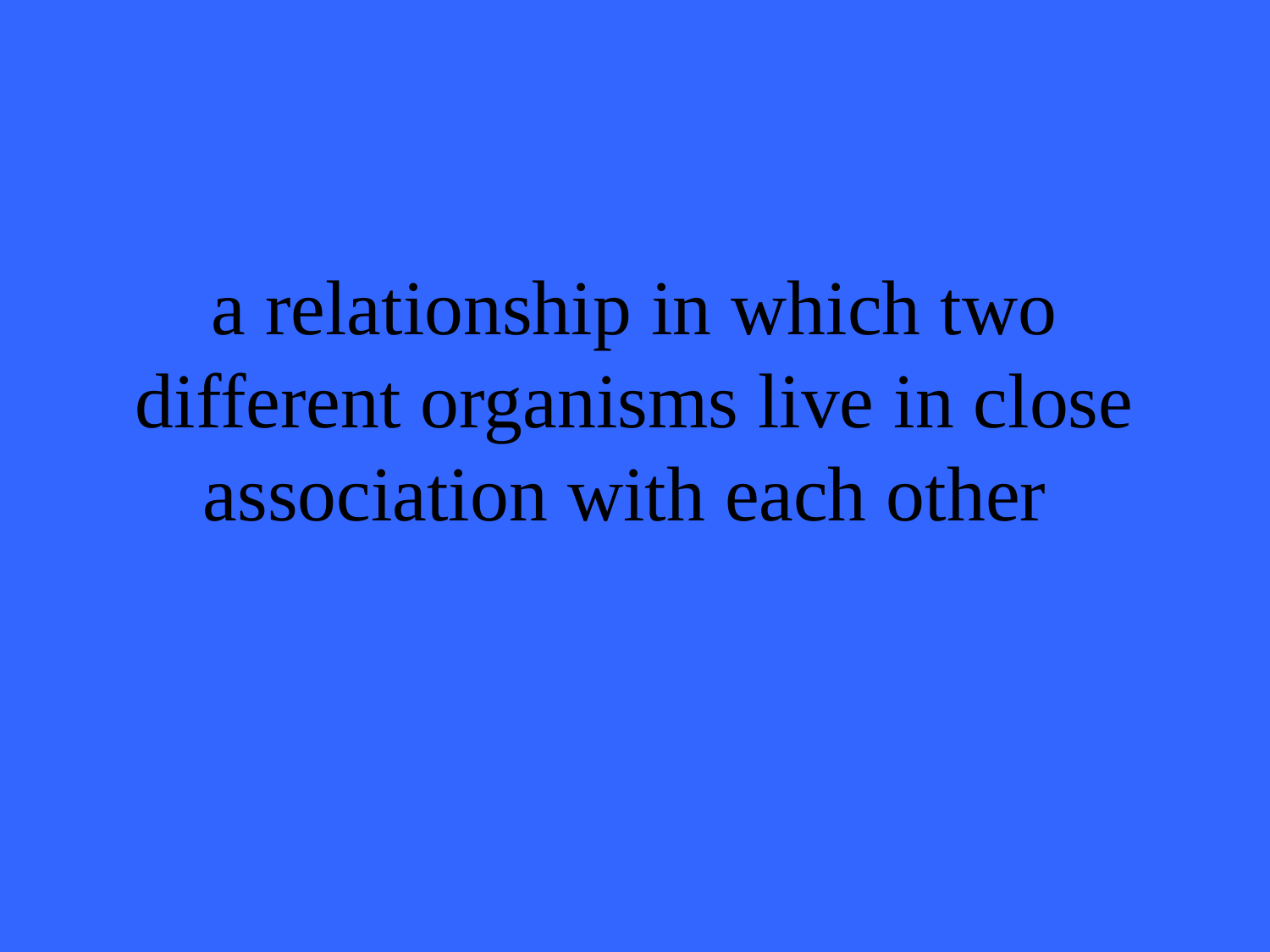

# a relationship in which two different organisms live in close association with each other